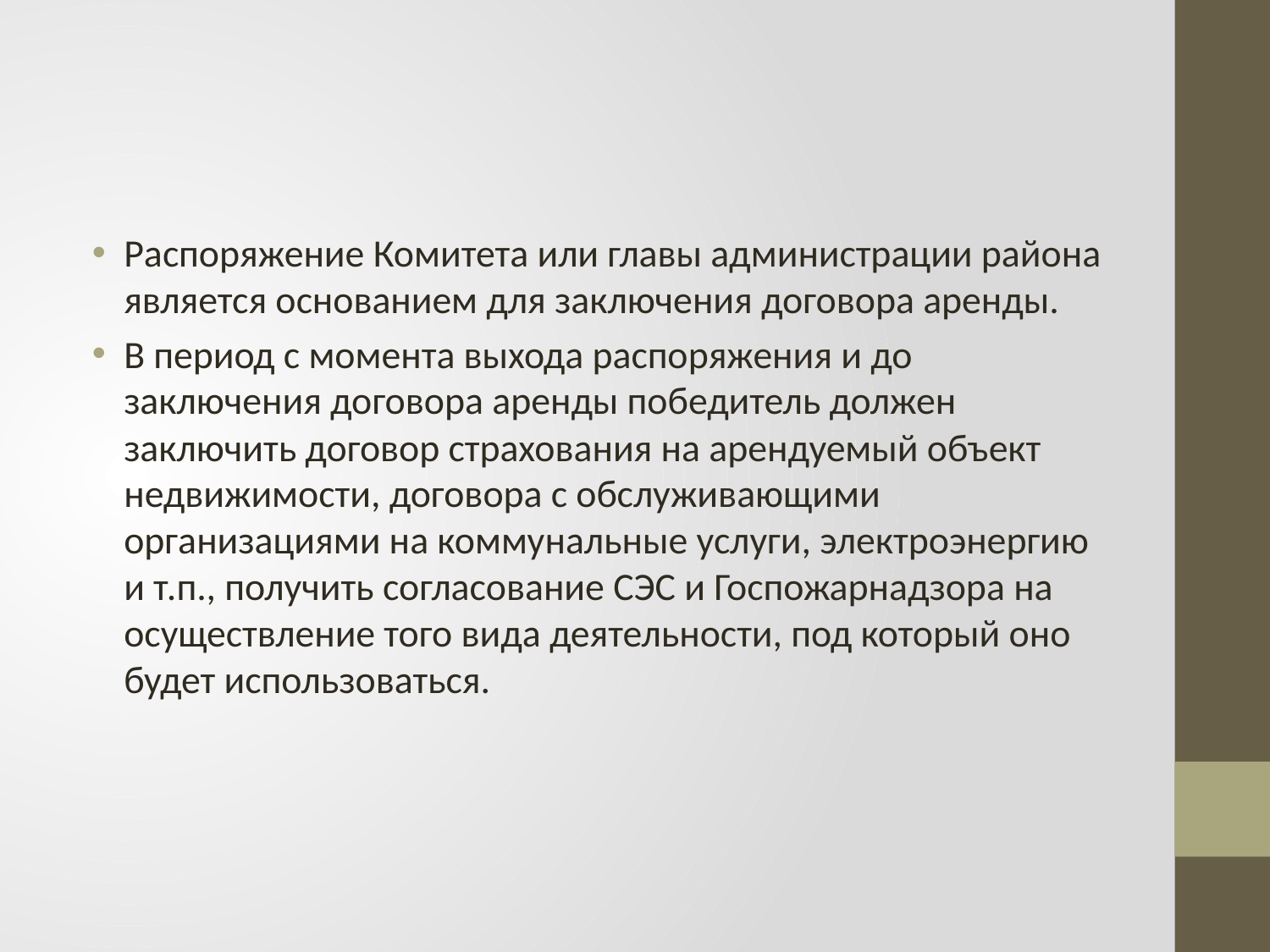

#
Распоряжение Комитета или главы администрации района является основанием для заключения договора аренды.
В период с момента выхода распоряжения и до заключения договора аренды победитель должен заключить договор страхования на арендуемый объект недвижимости, договора с обслуживающими организациями на коммунальные услуги, электроэнергию и т.п., получить согласование СЭС и Госпожарнадзора на осуществление того вида деятельности, под который оно будет использоваться.